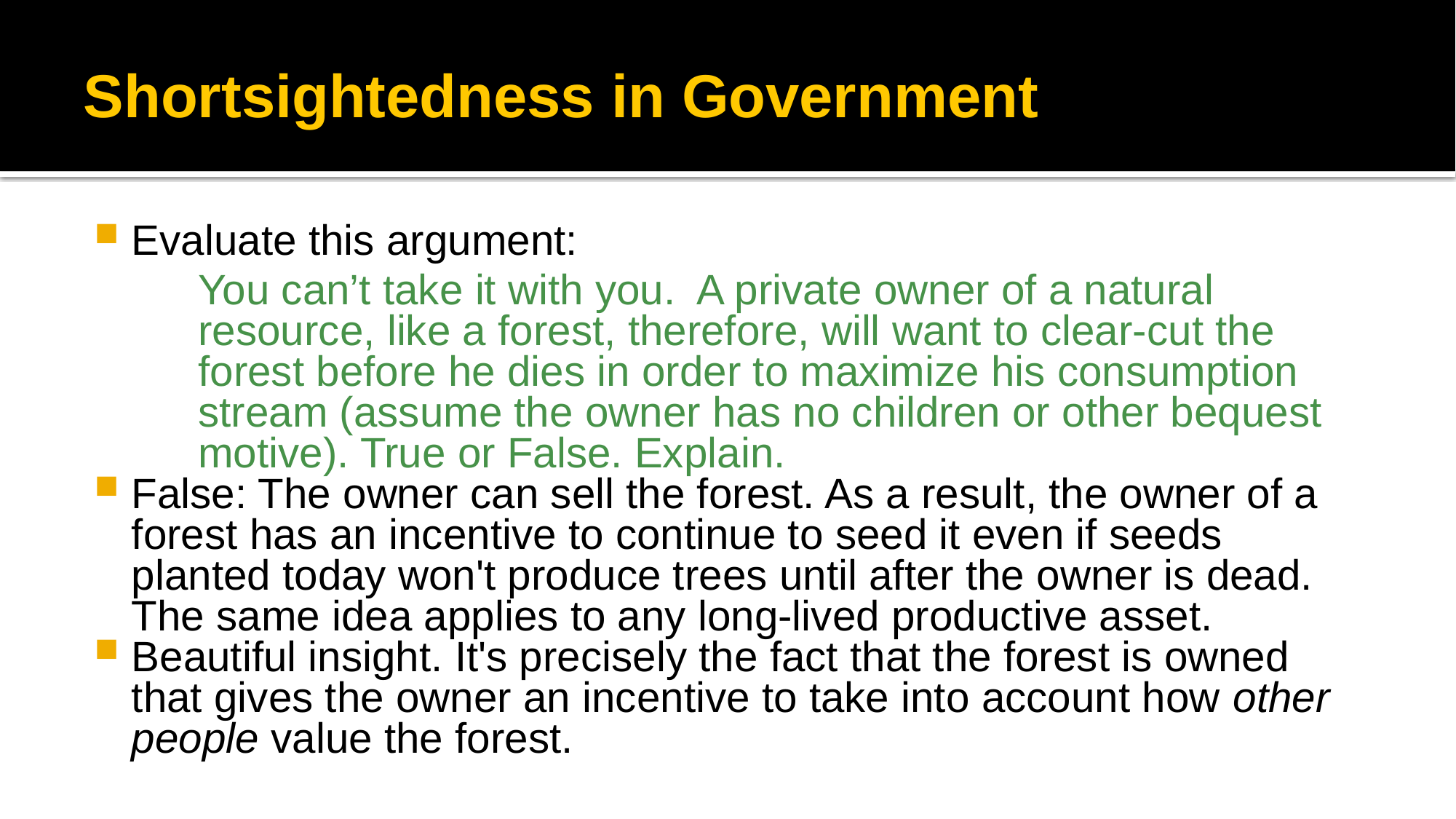

# Shortsightedness in Government
Evaluate this argument:
	You can’t take it with you.  A private owner of a natural resource, like a forest, therefore, will want to clear-cut the forest before he dies in order to maximize his consumption stream (assume the owner has no children or other bequest motive). True or False. Explain.
False: The owner can sell the forest. As a result, the owner of a forest has an incentive to continue to seed it even if seeds planted today won't produce trees until after the owner is dead. The same idea applies to any long-lived productive asset.
Beautiful insight. It's precisely the fact that the forest is owned that gives the owner an incentive to take into account how other people value the forest.